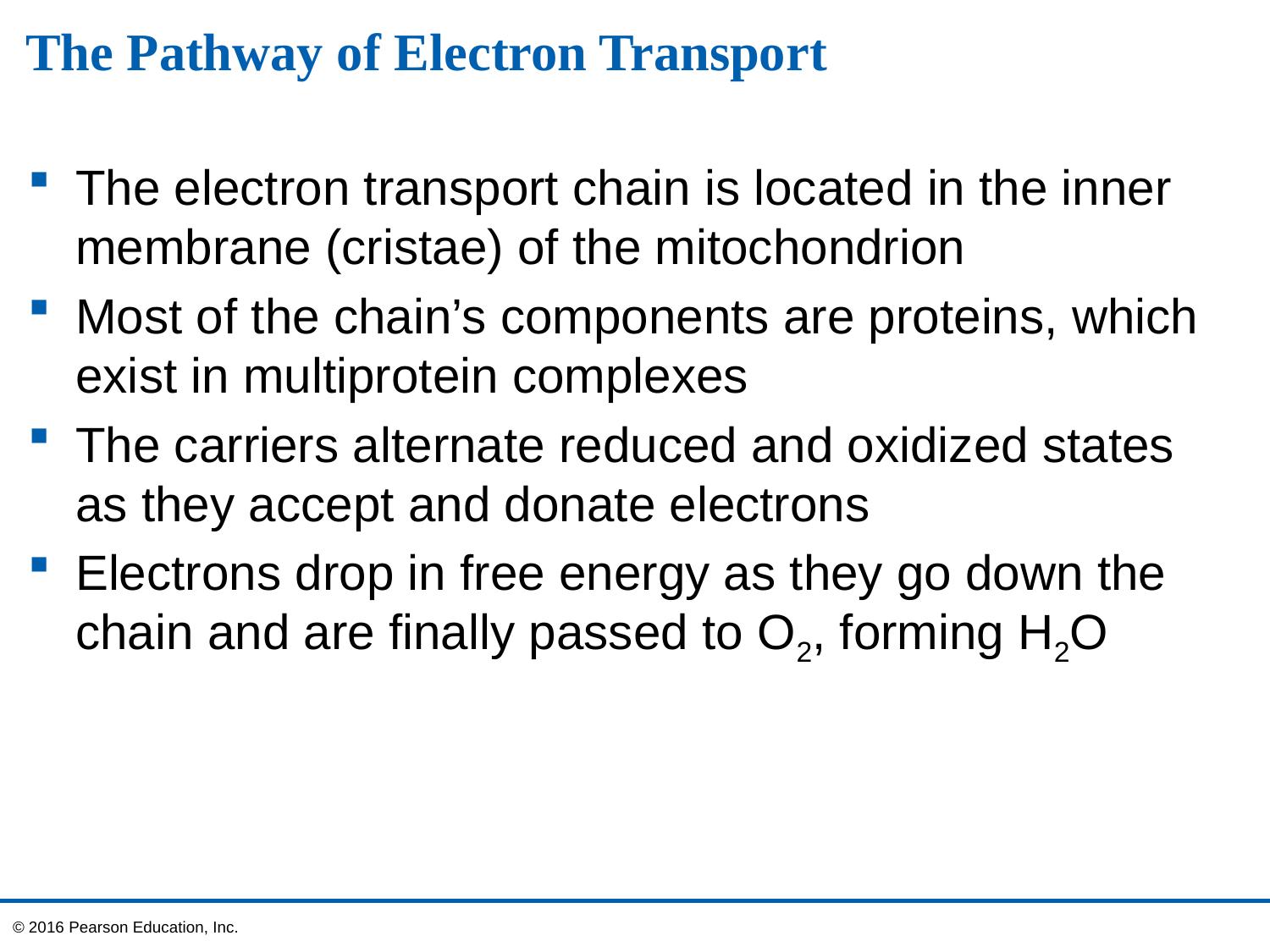

# The Pathway of Electron Transport
The electron transport chain is located in the inner membrane (cristae) of the mitochondrion
Most of the chain’s components are proteins, which exist in multiprotein complexes
The carriers alternate reduced and oxidized states as they accept and donate electrons
Electrons drop in free energy as they go down the chain and are finally passed to O2, forming H2O
© 2016 Pearson Education, Inc.